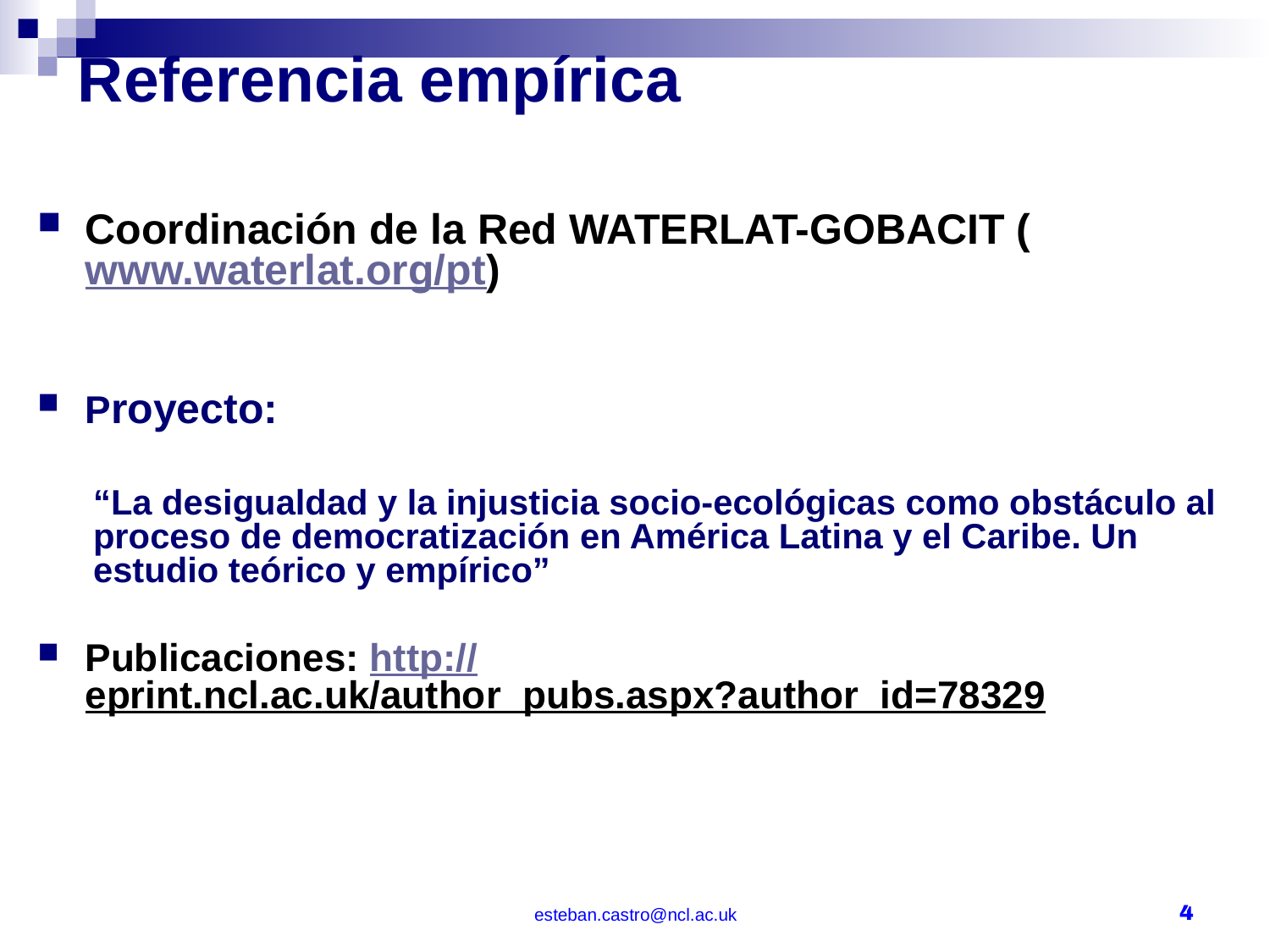

# Referencia empírica

Coordinación de la Red WATERLAT-GOBACIT (www.waterlat.org/pt)

Proyecto:

“La desigualdad y la injusticia socio-ecológicas como obstáculo al proceso de democratización en América Latina y el Caribe. Un estudio teórico y empírico”

Publicaciones: http://eprint.ncl.ac.uk/author_pubs.aspx?author_id=78329
esteban.castro@ncl.ac.uk
4